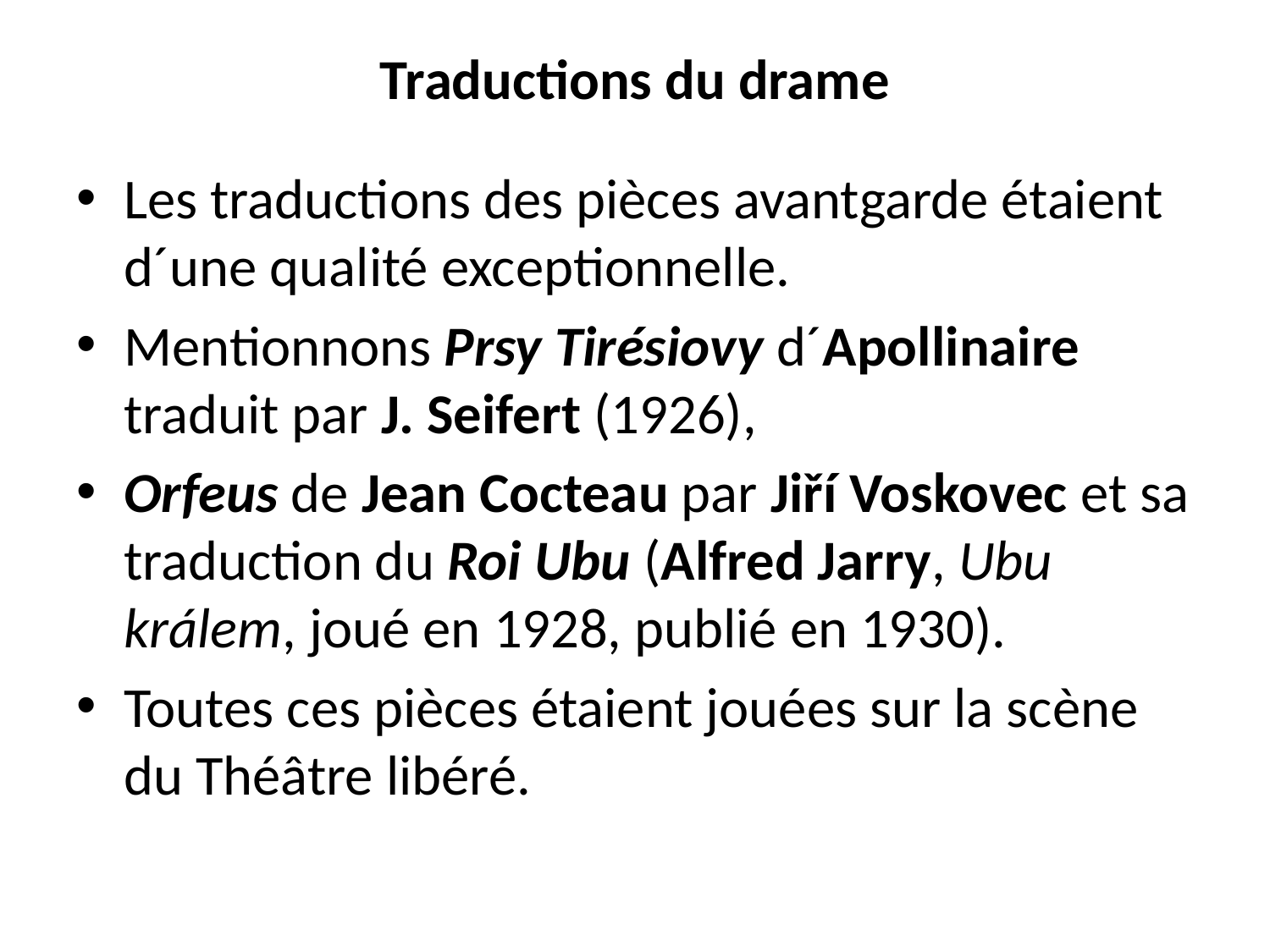

# Traductions du drame
Les traductions des pièces avantgarde étaient d´une qualité exceptionnelle.
Mentionnons Prsy Tirésiovy d´Apollinaire traduit par J. Seifert (1926),
Orfeus de Jean Cocteau par Jiří Voskovec et sa traduction du Roi Ubu (Alfred Jarry, Ubu králem, joué en 1928, publié en 1930).
Toutes ces pièces étaient jouées sur la scène du Théâtre libéré.